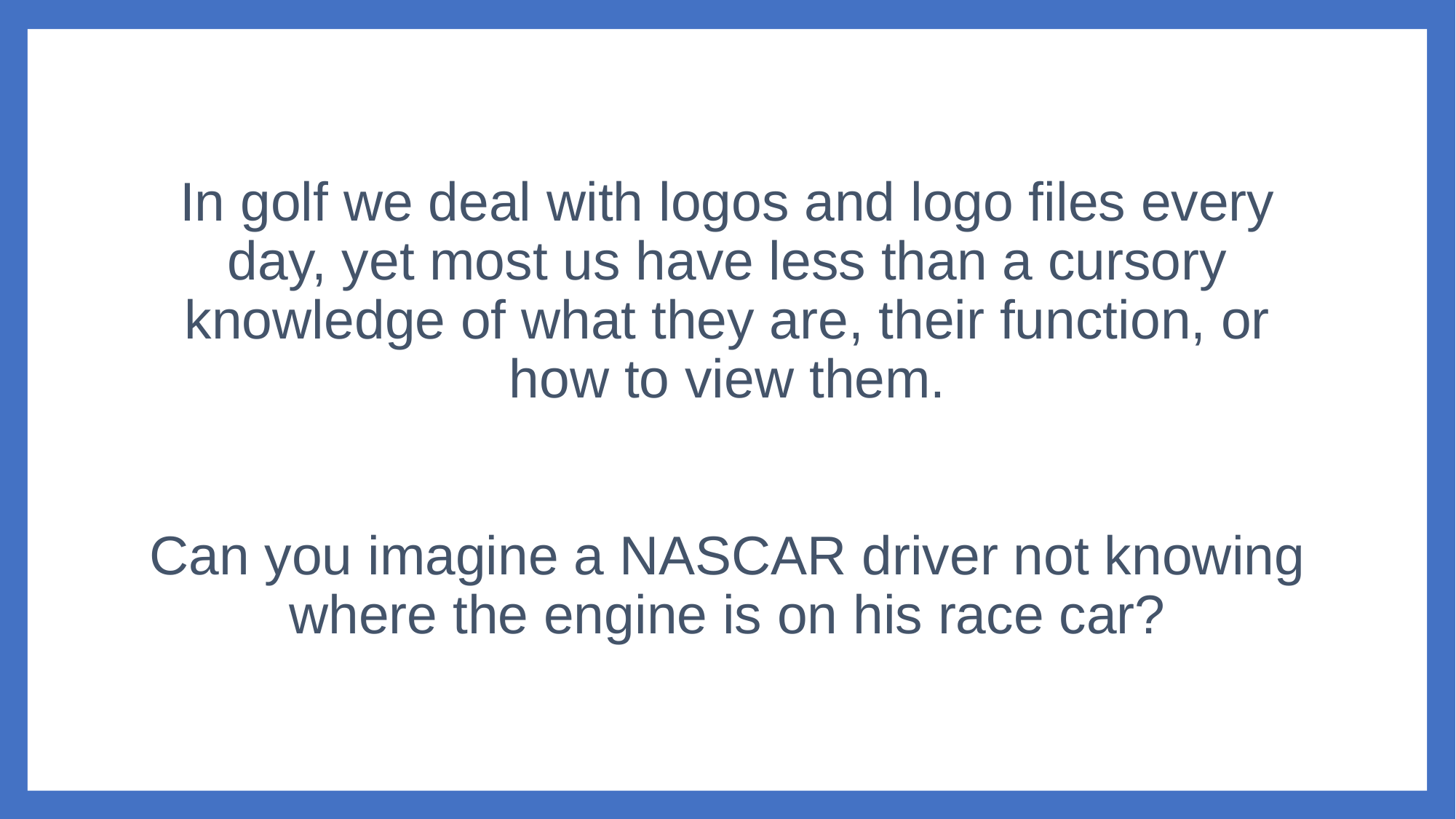

# In golf we deal with logos and logo files every day, yet most us have less than a cursory knowledge of what they are, their function, or how to view them. Can you imagine a NASCAR driver not knowing where the engine is on his race car?